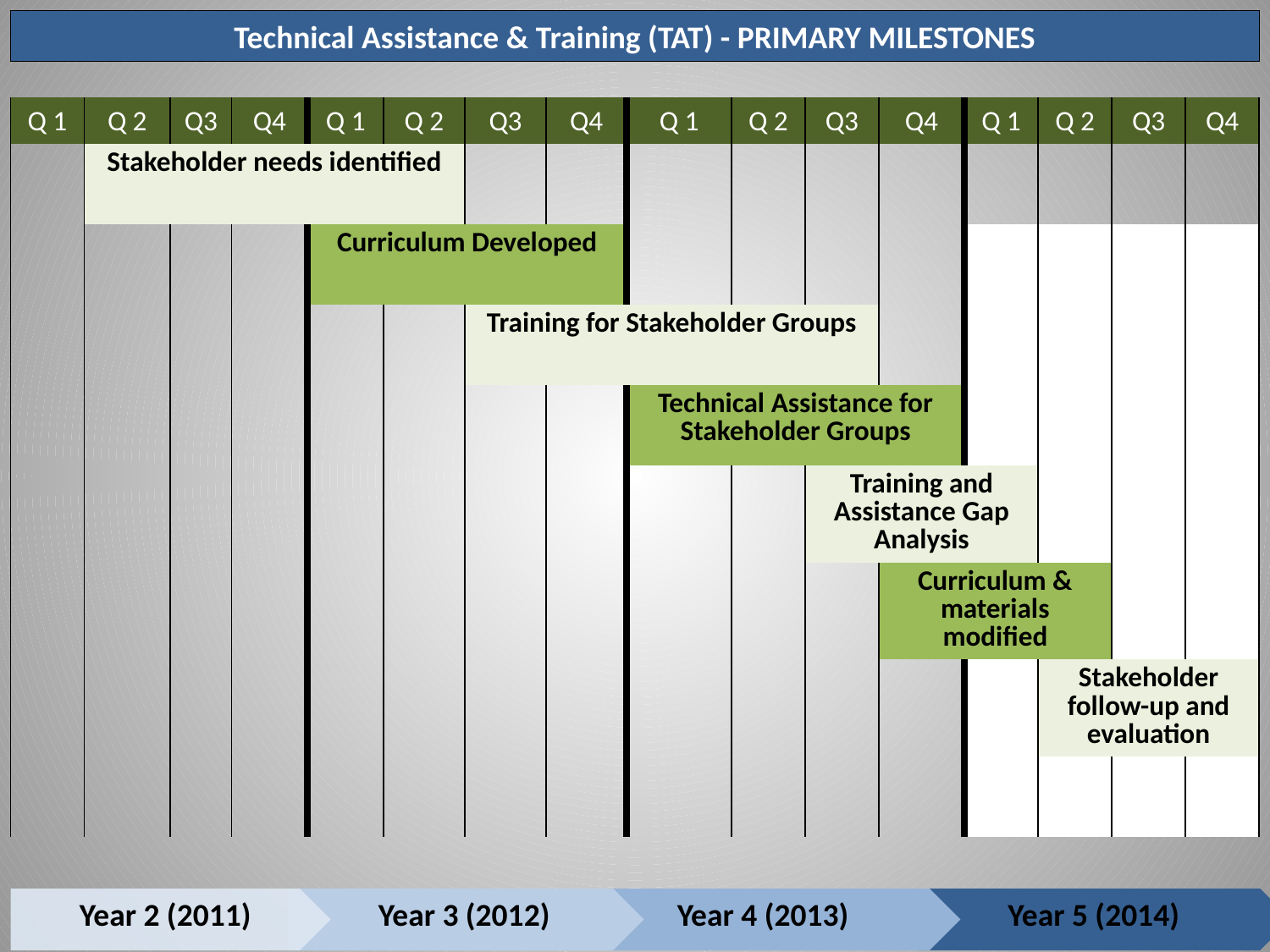

Technical Assistance & Training (TAT) - PRIMARY MILESTONES
| Q 1 | Q 2 | Q3 | Q4 | Q 1 | Q 2 | Q3 | Q4 | Q 1 | Q 2 | Q3 | Q4 | Q 1 | Q 2 | Q3 | Q4 |
| --- | --- | --- | --- | --- | --- | --- | --- | --- | --- | --- | --- | --- | --- | --- | --- |
|  | Stakeholder needs identified |  |  |  |  |  |  |  |  |  |  |  |  |  |  |
|  |  |  |  | Curriculum Developed |  |  |  |  |  |  |  |  |  |  |  |
|  |  |  |  |  |  | Training for Stakeholder Groups |  |  |  |  |  |  |  |  |  |
|  |  |  |  |  |  |  |  | Technical Assistance for Stakeholder Groups |  |  |  |  |  |  |  |
|  |  |  |  |  |  |  |  |  |  | Training and Assistance Gap Analysis |  |  |  |  |  |
|  |  |  |  |  |  |  |  |  |  |  | Curriculum & materials modified |  |  |  |  |
|  |  |  |  |  |  |  |  |  |  |  |  |  | Stakeholder follow-up and evaluation |  |  |
|  |  |  |  |  |  |  |  |  |  |  |  |  |  |  |  |

Year 2 (2011)

Year 3 (2012)

Year 4 (2013)

Year 5 (2014)